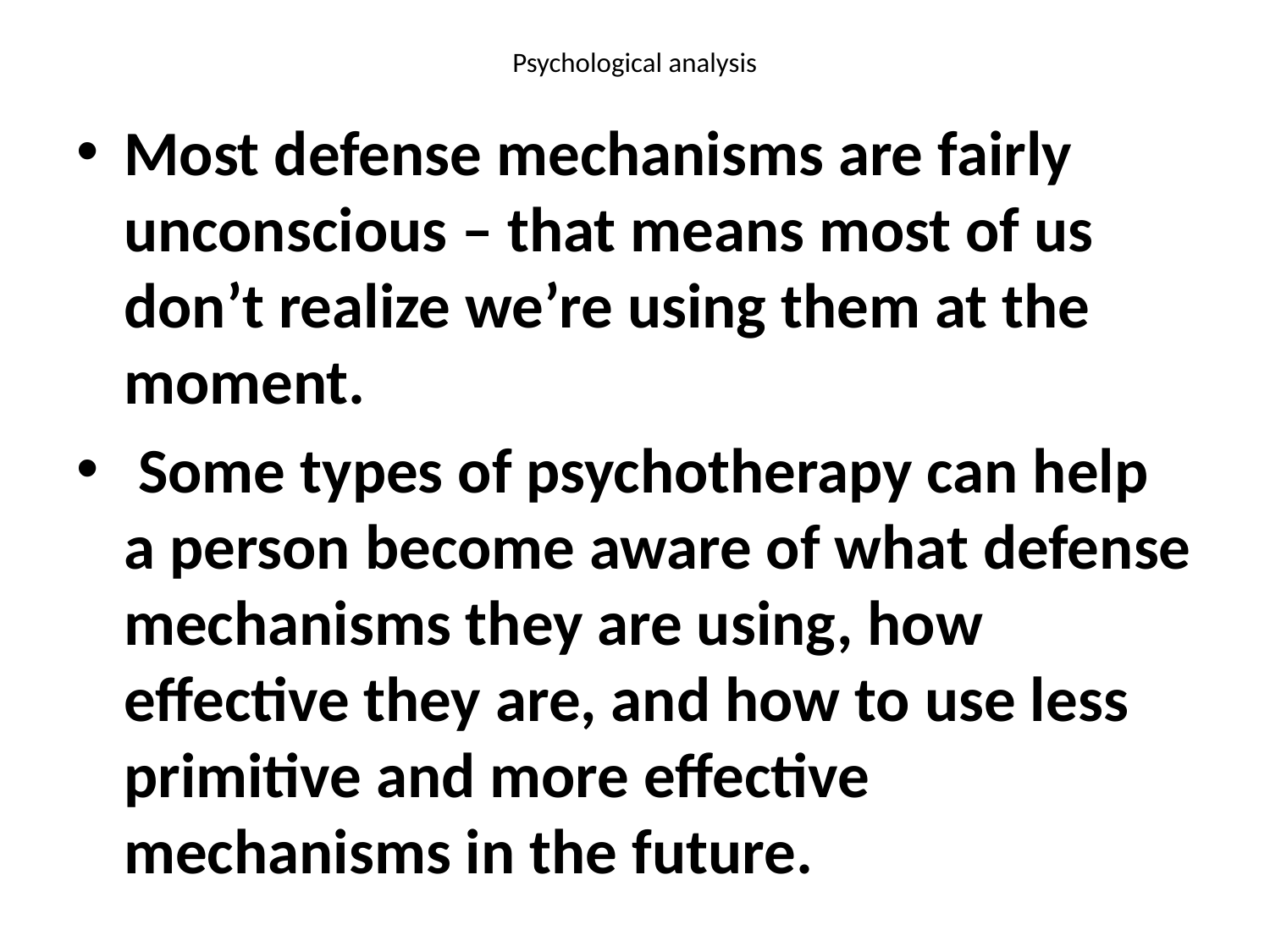

# Psychological analysis
Most defense mechanisms are fairly unconscious – that means most of us don’t realize we’re using them at the moment.
 Some types of psychotherapy can help a person become aware of what defense mechanisms they are using, how effective they are, and how to use less primitive and more effective mechanisms in the future.